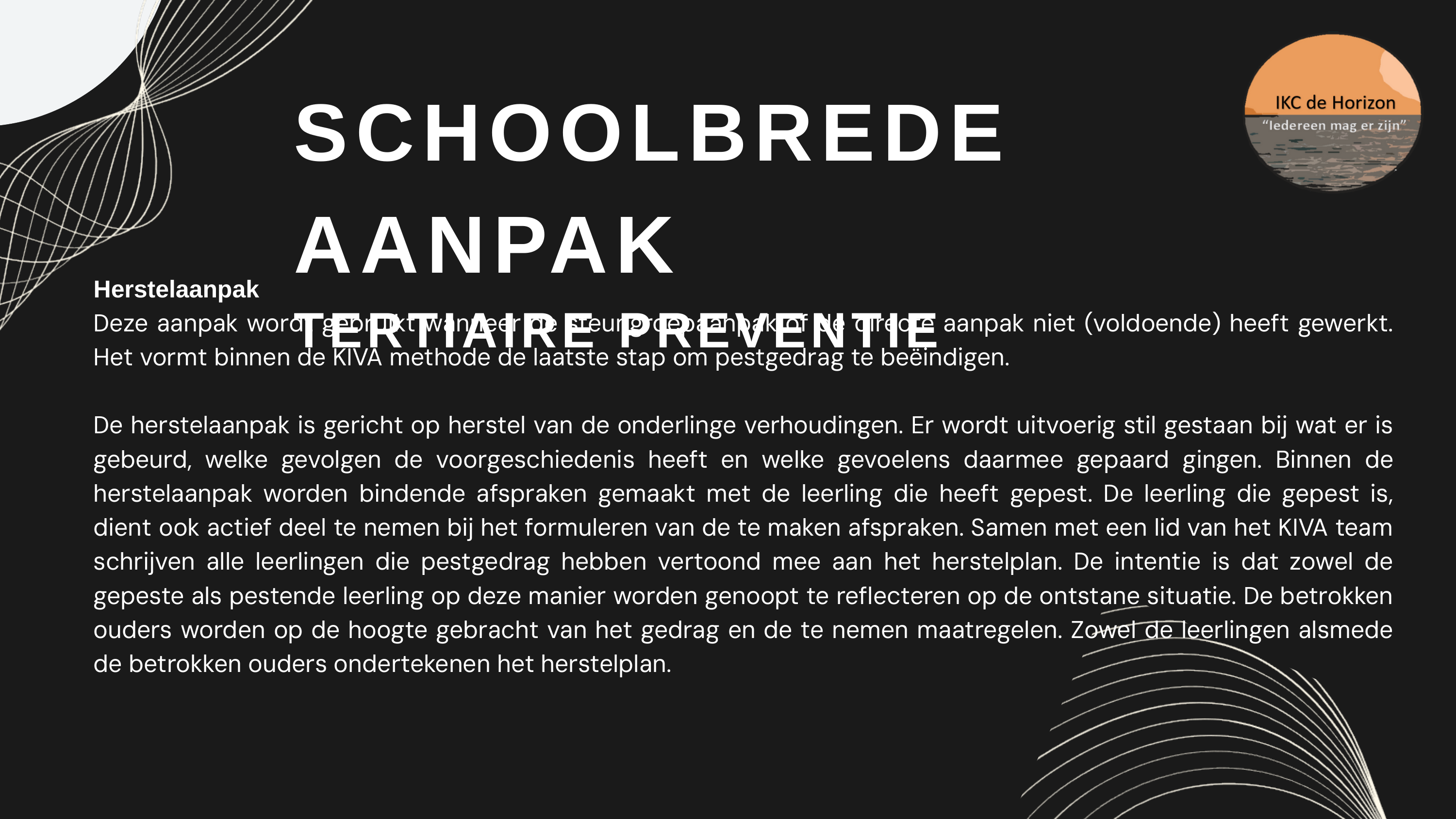

SCHOOLBREDE AANPAK
TERTIAIRE PREVENTIE
Herstelaanpak
Deze aanpak wordt gebruikt wanneer de steungroepaanpak of de directe aanpak niet (voldoende) heeft gewerkt. Het vormt binnen de KIVA methode de laatste stap om pestgedrag te beëindigen.

De herstelaanpak is gericht op herstel van de onderlinge verhoudingen. Er wordt uitvoerig stil gestaan bij wat er is gebeurd, welke gevolgen de voorgeschiedenis heeft en welke gevoelens daarmee gepaard gingen. Binnen de herstelaanpak worden bindende afspraken gemaakt met de leerling die heeft gepest. De leerling die gepest is, dient ook actief deel te nemen bij het formuleren van de te maken afspraken. Samen met een lid van het KIVA team schrijven alle leerlingen die pestgedrag hebben vertoond mee aan het herstelplan. De intentie is dat zowel de gepeste als pestende leerling op deze manier worden genoopt te reflecteren op de ontstane situatie. De betrokken ouders worden op de hoogte gebracht van het gedrag en de te nemen maatregelen. Zowel de leerlingen alsmede de betrokken ouders ondertekenen het herstelplan.